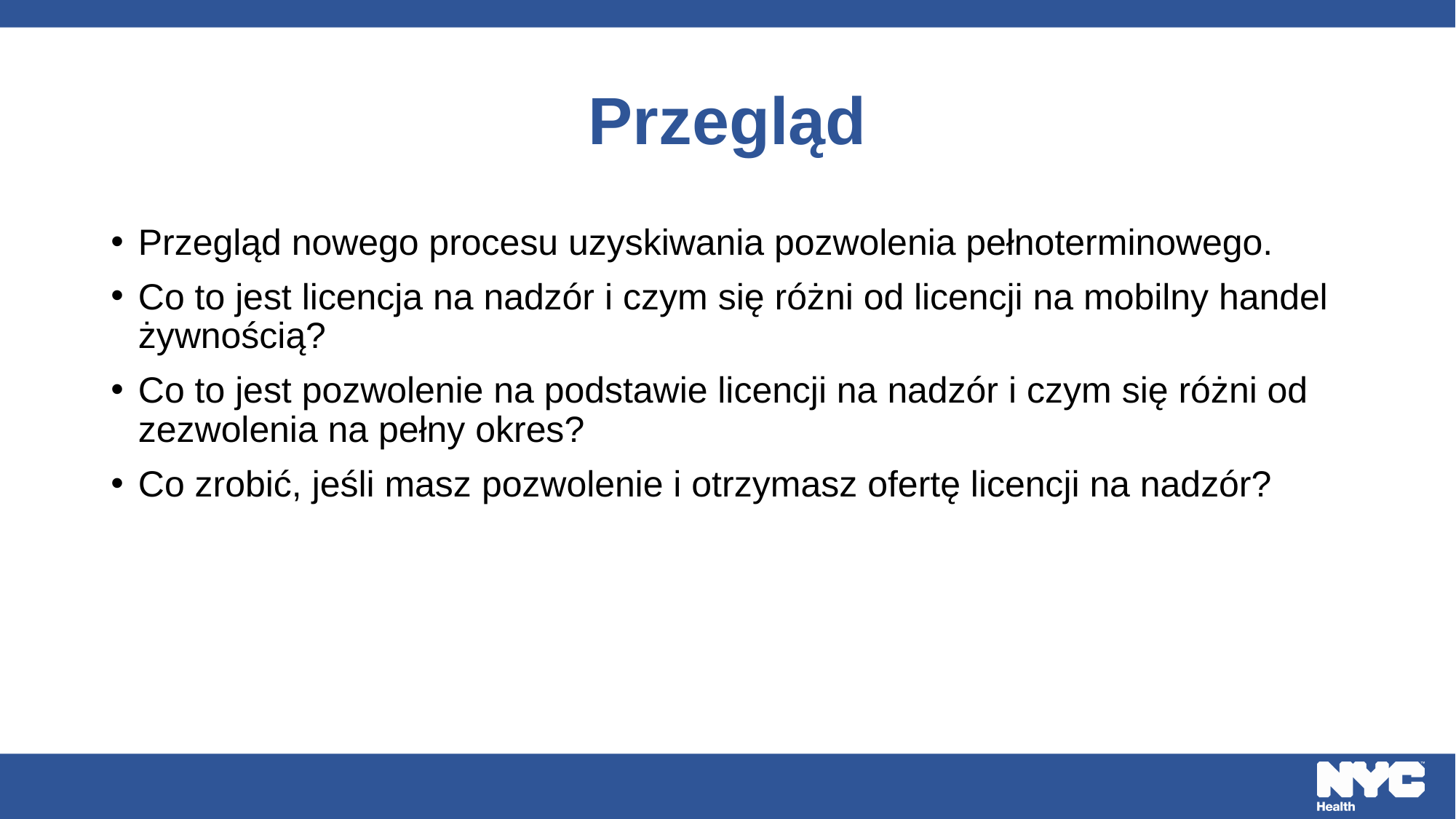

# Przegląd
Przegląd nowego procesu uzyskiwania pozwolenia pełnoterminowego.
Co to jest licencja na nadzór i czym się różni od licencji na mobilny handel żywnością?
Co to jest pozwolenie na podstawie licencji na nadzór i czym się różni od zezwolenia na pełny okres?
Co zrobić, jeśli masz pozwolenie i otrzymasz ofertę licencji na nadzór?